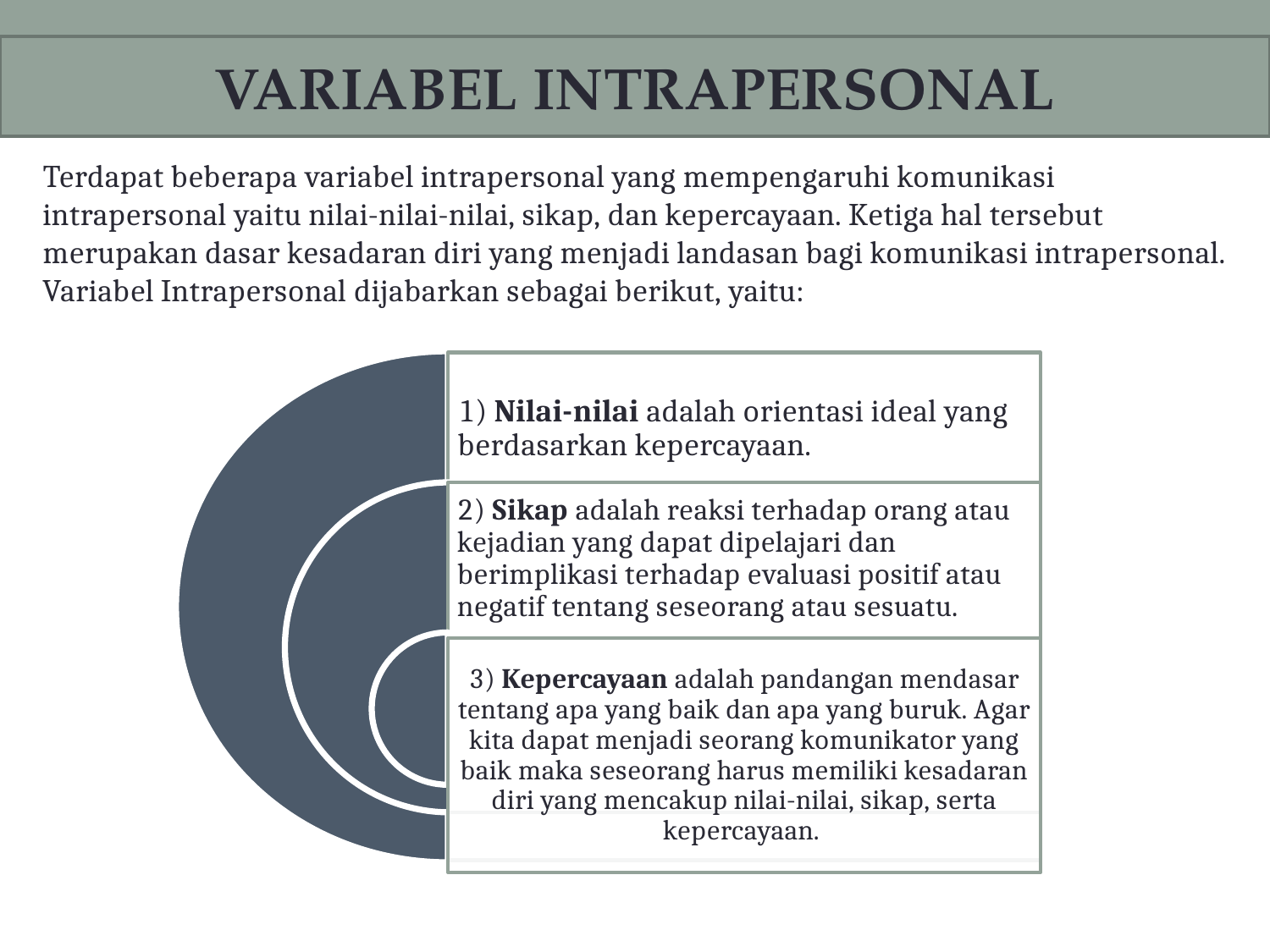

VARIABEL INTRAPERSONAL
Terdapat beberapa variabel intrapersonal yang mempengaruhi komunikasi intrapersonal yaitu nilai-nilai-nilai, sikap, dan kepercayaan. Ketiga hal tersebut merupakan dasar kesadaran diri yang menjadi landasan bagi komunikasi intrapersonal.
Variabel Intrapersonal dijabarkan sebagai berikut, yaitu:
1) Nilai-nilai adalah orientasi ideal yang berdasarkan kepercayaan.
2) Sikap adalah reaksi terhadap orang atau kejadian yang dapat dipelajari dan berimplikasi terhadap evaluasi positif atau negatif tentang seseorang atau sesuatu.
3) Kepercayaan adalah pandangan mendasar tentang apa yang baik dan apa yang buruk. Agar kita dapat menjadi seorang komunikator yang baik maka seseorang harus memiliki kesadaran diri yang mencakup nilai-nilai, sikap, serta kepercayaan.